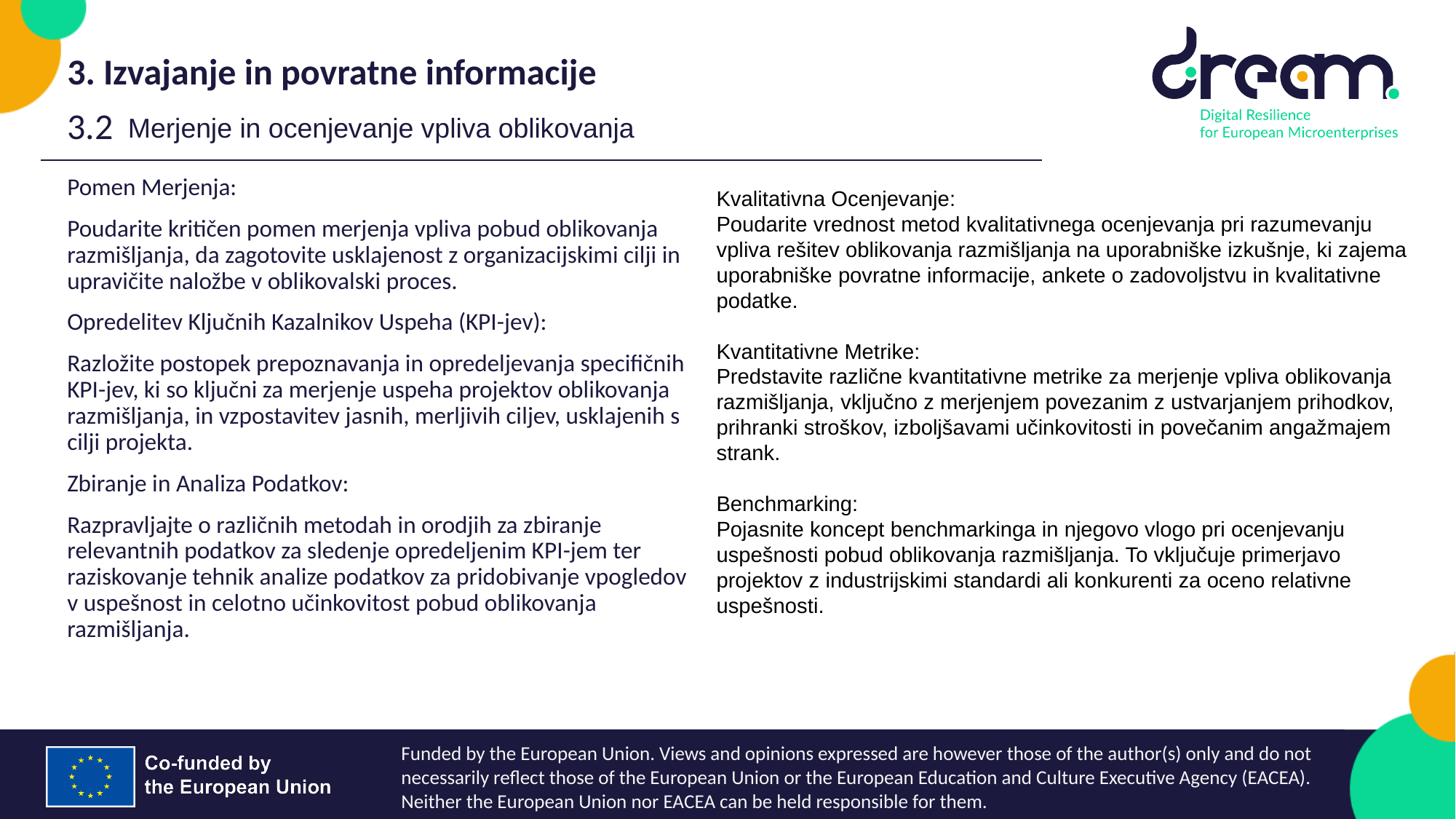

3. Izvajanje in povratne informacije
3.2
Merjenje in ocenjevanje vpliva oblikovanja

Pomen Merjenja:
Poudarite kritičen pomen merjenja vpliva pobud oblikovanja razmišljanja, da zagotovite usklajenost z organizacijskimi cilji in upravičite naložbe v oblikovalski proces.
Opredelitev Ključnih Kazalnikov Uspeha (KPI-jev):
Razložite postopek prepoznavanja in opredeljevanja specifičnih KPI-jev, ki so ključni za merjenje uspeha projektov oblikovanja razmišljanja, in vzpostavitev jasnih, merljivih ciljev, usklajenih s cilji projekta.
Zbiranje in Analiza Podatkov:
Razpravljajte o različnih metodah in orodjih za zbiranje relevantnih podatkov za sledenje opredeljenim KPI-jem ter raziskovanje tehnik analize podatkov za pridobivanje vpogledov v uspešnost in celotno učinkovitost pobud oblikovanja razmišljanja.
Kvalitativna Ocenjevanje:
Poudarite vrednost metod kvalitativnega ocenjevanja pri razumevanju vpliva rešitev oblikovanja razmišljanja na uporabniške izkušnje, ki zajema uporabniške povratne informacije, ankete o zadovoljstvu in kvalitativne podatke.

Kvantitativne Metrike:
Predstavite različne kvantitativne metrike za merjenje vpliva oblikovanja razmišljanja, vključno z merjenjem povezanim z ustvarjanjem prihodkov, prihranki stroškov, izboljšavami učinkovitosti in povečanim angažmajem strank.

Benchmarking:
Pojasnite koncept benchmarkinga in njegovo vlogo pri ocenjevanju uspešnosti pobud oblikovanja razmišljanja. To vključuje primerjavo projektov z industrijskimi standardi ali konkurenti za oceno relativne uspešnosti.